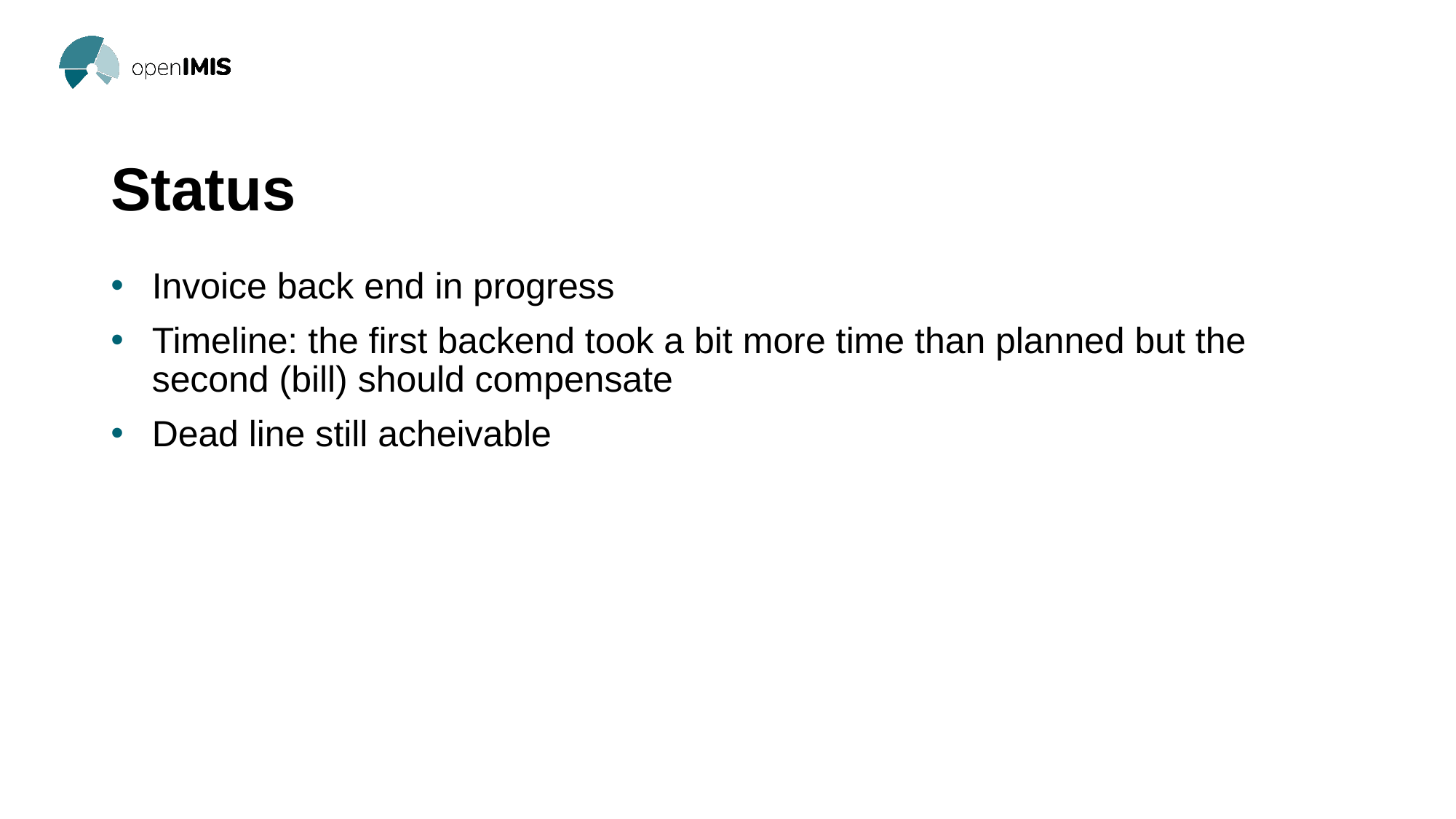

# Status
Invoice back end in progress
Timeline: the first backend took a bit more time than planned but the second (bill) should compensate
Dead line still acheivable